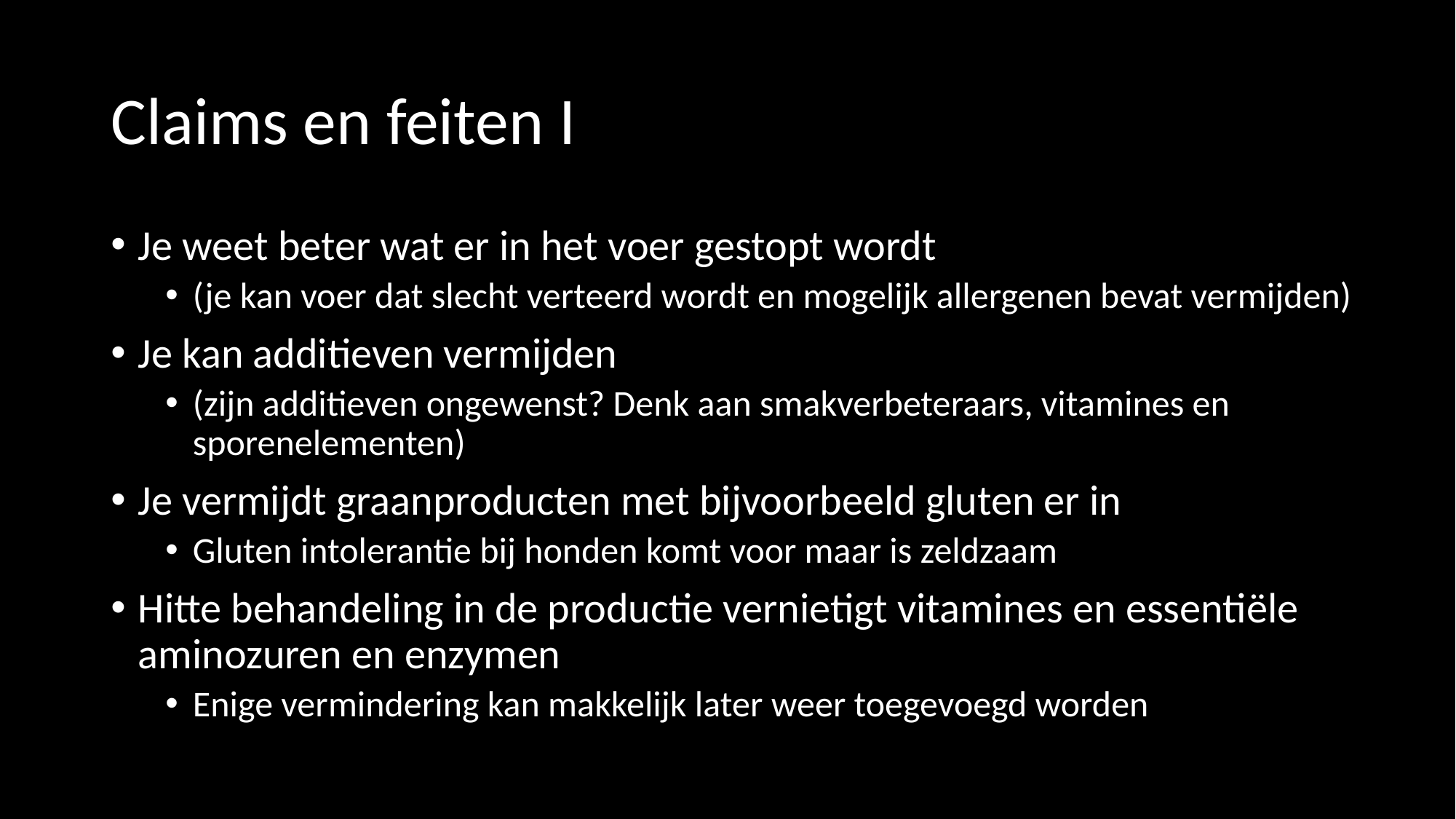

# Claims en feiten I
Je weet beter wat er in het voer gestopt wordt
(je kan voer dat slecht verteerd wordt en mogelijk allergenen bevat vermijden)
Je kan additieven vermijden
(zijn additieven ongewenst? Denk aan smakverbeteraars, vitamines en sporenelementen)
Je vermijdt graanproducten met bijvoorbeeld gluten er in
Gluten intolerantie bij honden komt voor maar is zeldzaam
Hitte behandeling in de productie vernietigt vitamines en essentiële aminozuren en enzymen
Enige vermindering kan makkelijk later weer toegevoegd worden